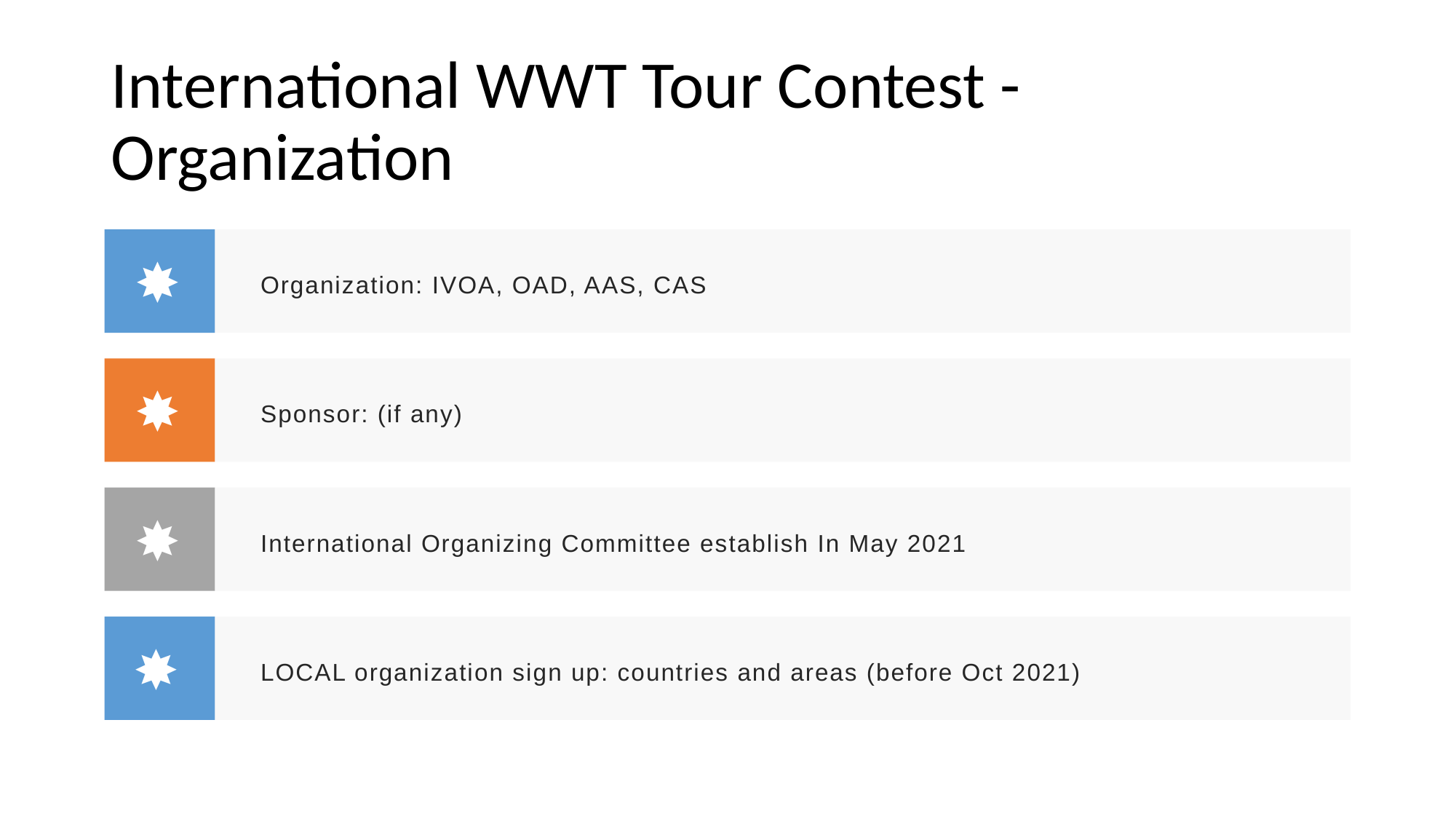

# International WWT Tour Contest - Organization

Organization: IVOA, OAD, AAS, CAS
✸

Sponsor: (if any)
✸

International Organizing Committee establish In May 2021
✸

LOCAL organization sign up: countries and areas (before Oct 2021)
✸